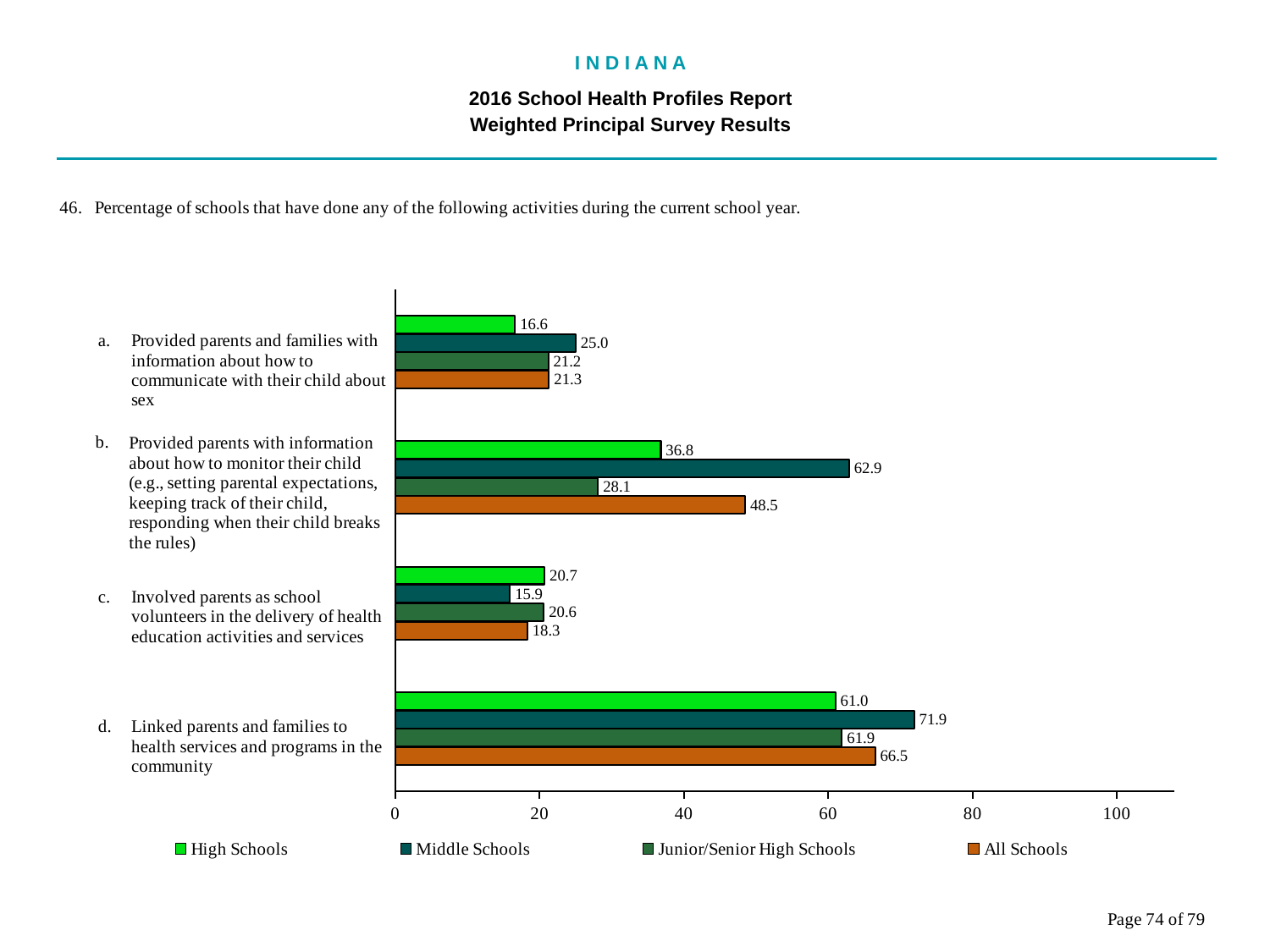

I N D I A N A
2016 School Health Profiles Report
Weighted Principal Survey Results

### Chart

| Category | All Schools | Junior/Senior High Schools | Middle Schools | High Schools |
|---|---|---|---|---|
| Linked parents and families to health services and programs in the community | 66.5 | 61.9 | 71.9 | 61.0 |
| Involved parents as school volunteers in the delivery of health education activities and services | 18.3 | 20.6 | 15.9 | 20.7 |
| Provided parents with information about how to monitor their child (e.g., setting parental expectations, keeping track of their child, responding when their child breaks the rules) | 48.5 | 28.1 | 62.9 | 36.8 |
| Provided parents and families with information about how to communicate with their child about sex | 21.3 | 21.2 | 25.0 | 16.6 |